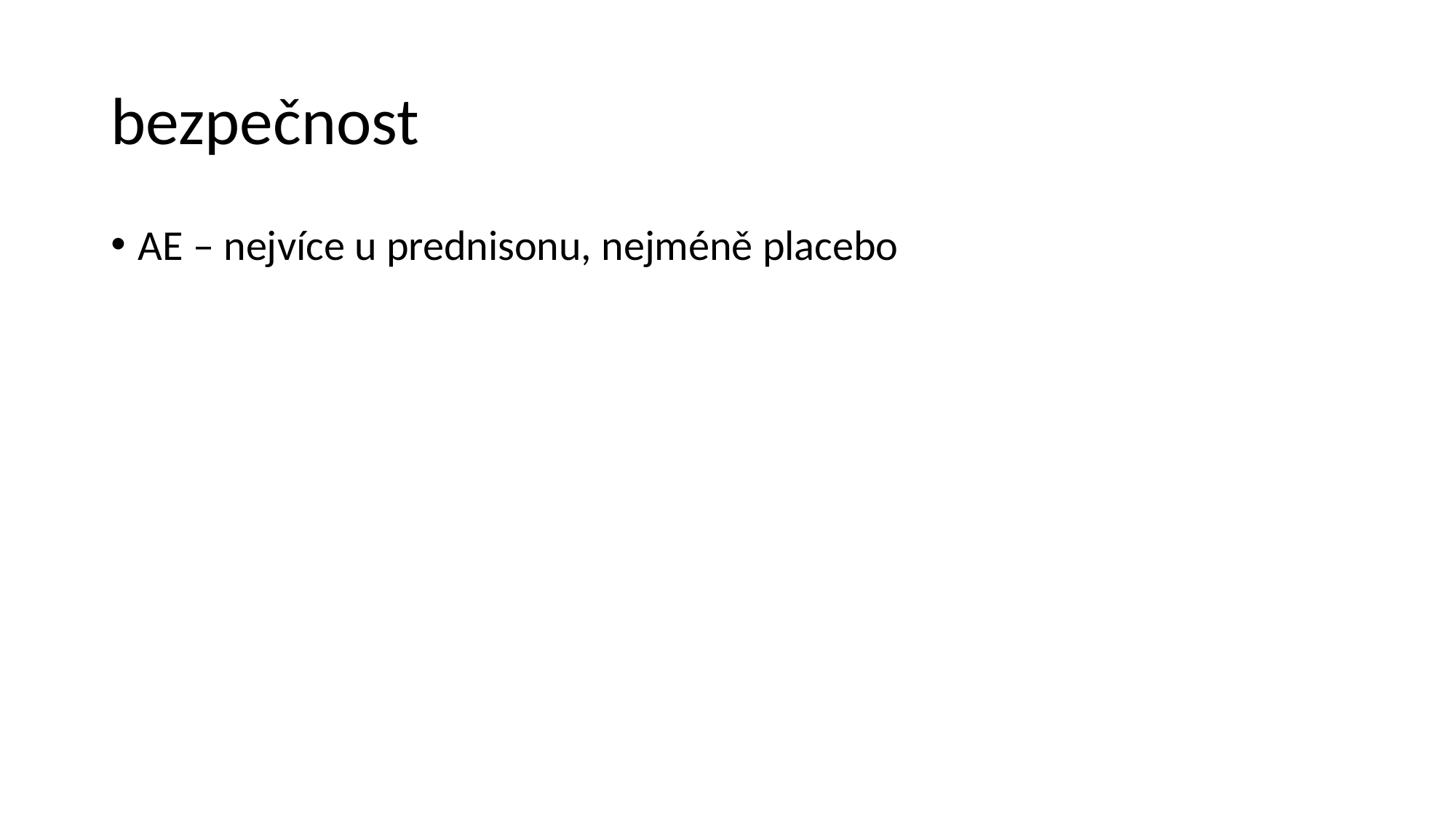

# bezpečnost
AE – nejvíce u prednisonu, nejméně placebo